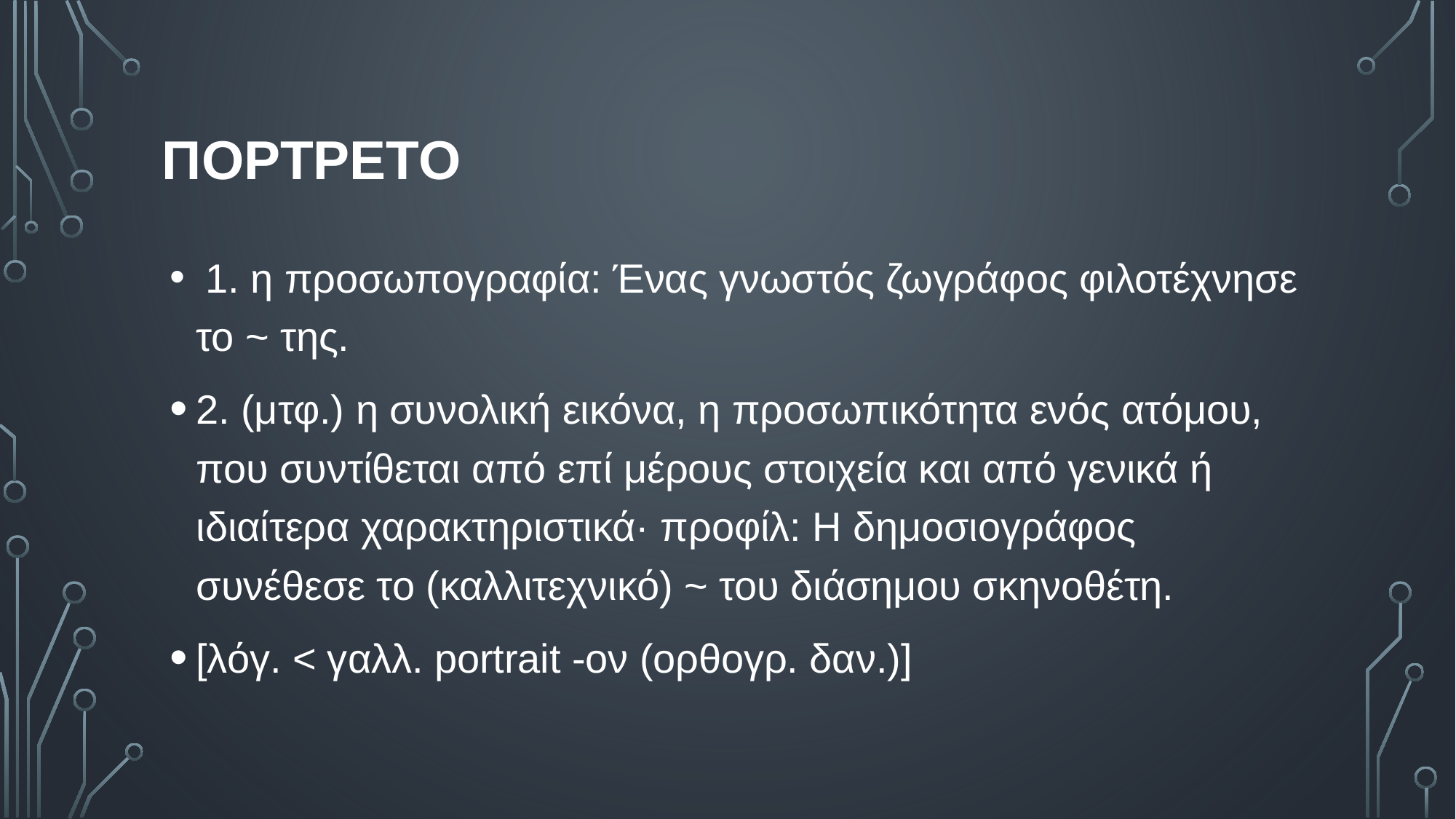

# Πορτρετο
 1. η προσωπογραφία: Ένας γνωστός ζωγράφος φιλοτέχνησε το ~ της.
2. (μτφ.) η συνολική εικόνα, η προσωπικότητα ενός ατόμου, που συντίθεται από επί μέρους στοιχεία και από γενικά ή ιδιαίτερα χαρακτηριστικά· προφίλ: H δημοσιογράφος συνέθεσε το (καλλιτεχνικό) ~ του διάσημου σκηνοθέτη.
[λόγ. < γαλλ. portrait -ον (ορθογρ. δαν.)]